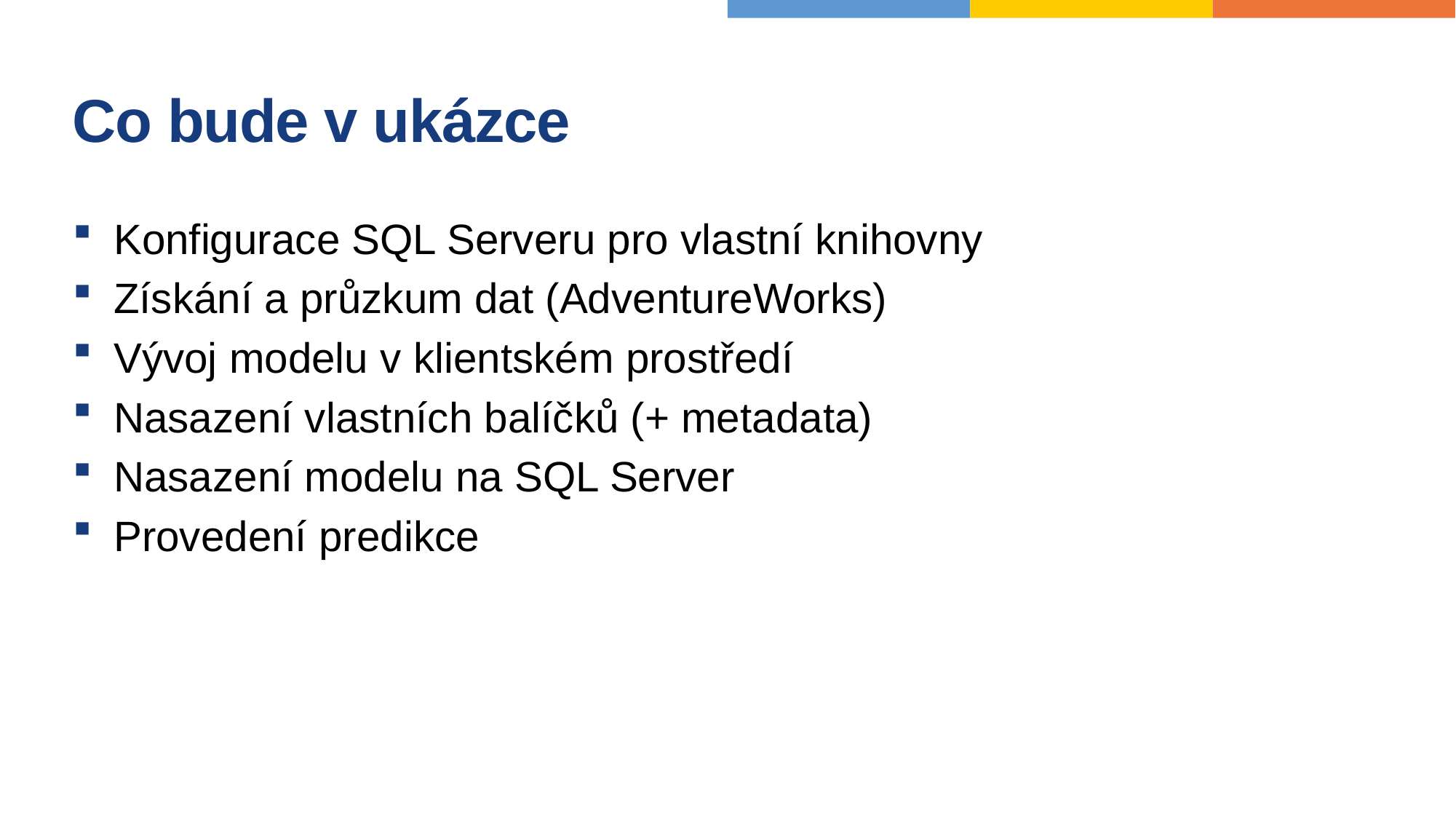

# Co bude v ukázce
Konfigurace SQL Serveru pro vlastní knihovny
Získání a průzkum dat (AdventureWorks)
Vývoj modelu v klientském prostředí
Nasazení vlastních balíčků (+ metadata)
Nasazení modelu na SQL Server
Provedení predikce